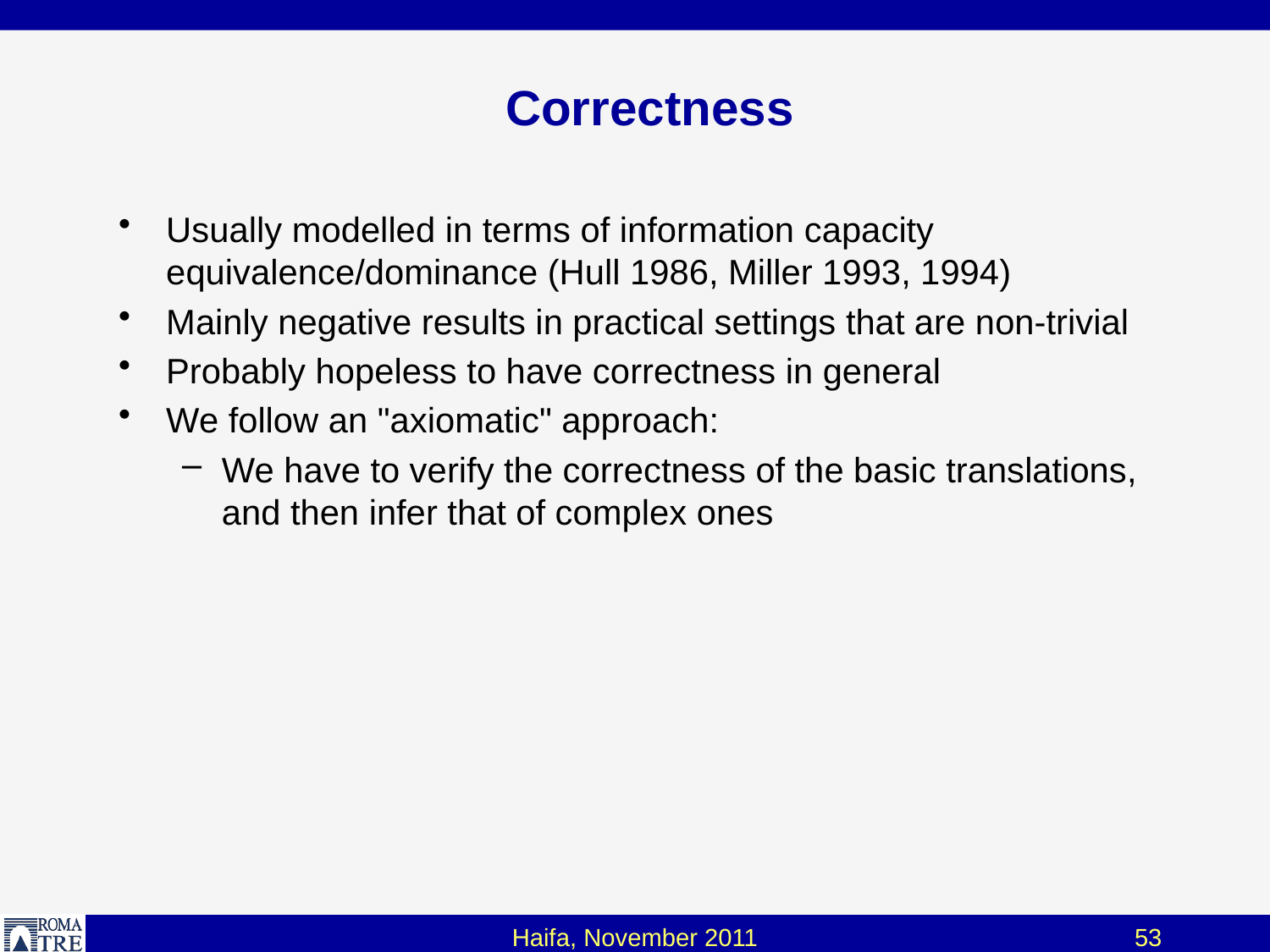

# Correctness
Usually modelled in terms of information capacity equivalence/dominance (Hull 1986, Miller 1993, 1994)
Mainly negative results in practical settings that are non-trivial
Probably hopeless to have correctness in general
We follow an "axiomatic" approach:
We have to verify the correctness of the basic translations, and then infer that of complex ones
Haifa, November 2011
53